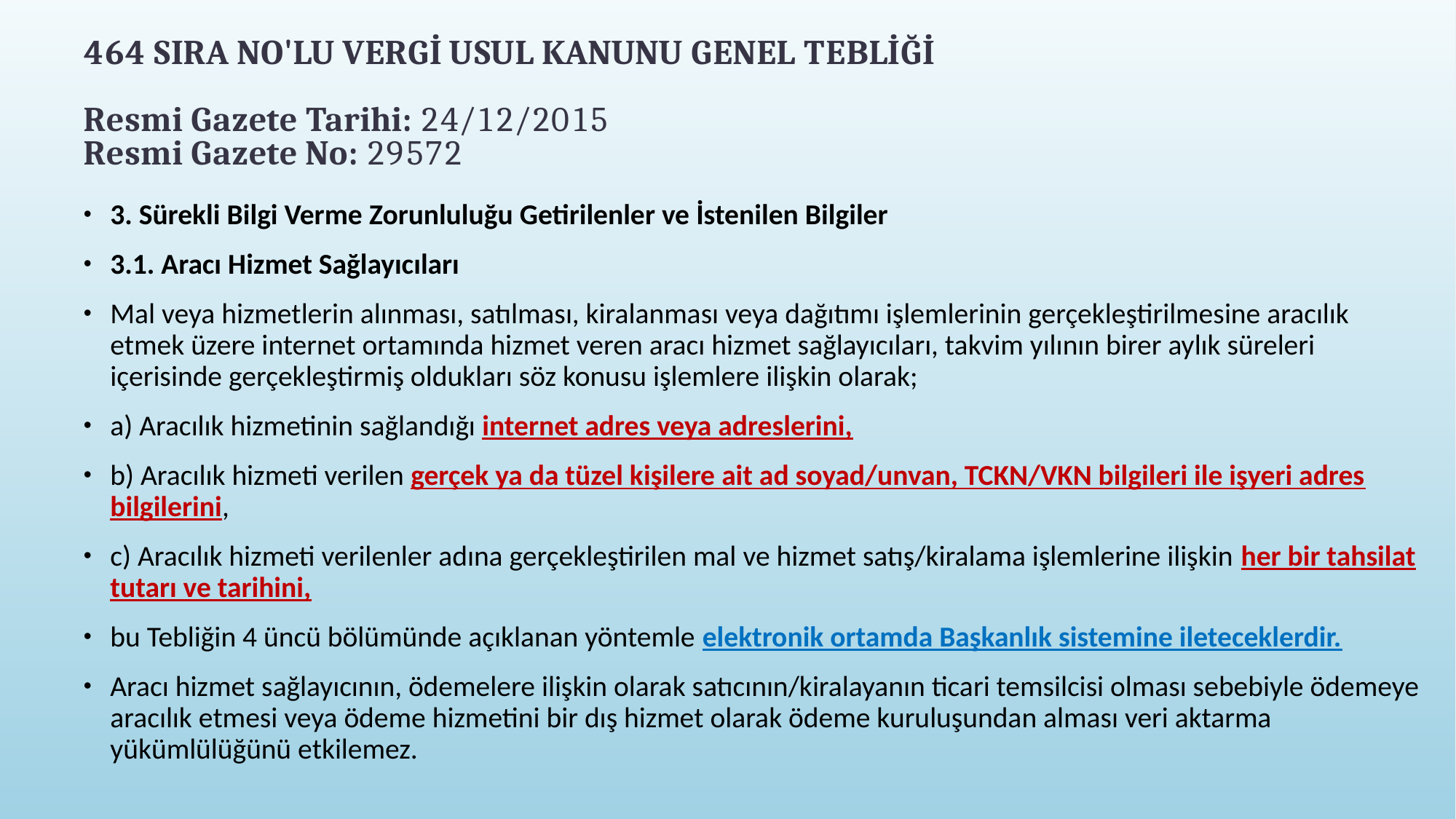

# 464 SIRA NO'LU VERGİ USUL KANUNU GENEL TEBLİĞİ Resmi Gazete Tarihi: 24/12/2015 Resmi Gazete No: 29572
3. Sürekli Bilgi Verme Zorunluluğu Getirilenler ve İstenilen Bilgiler
3.1. Aracı Hizmet Sağlayıcıları
Mal veya hizmetlerin alınması, satılması, kiralanması veya dağıtımı işlemlerinin gerçekleştirilmesine aracılık etmek üzere internet ortamında hizmet veren aracı hizmet sağlayıcıları, takvim yılının birer aylık süreleri içerisinde gerçekleştirmiş oldukları söz konusu işlemlere ilişkin olarak;
a) Aracılık hizmetinin sağlandığı internet adres veya adreslerini,
b) Aracılık hizmeti verilen gerçek ya da tüzel kişilere ait ad soyad/unvan, TCKN/VKN bilgileri ile işyeri adres bilgilerini,
c) Aracılık hizmeti verilenler adına gerçekleştirilen mal ve hizmet satış/kiralama işlemlerine ilişkin her bir tahsilat tutarı ve tarihini,
bu Tebliğin 4 üncü bölümünde açıklanan yöntemle elektronik ortamda Başkanlık sistemine ileteceklerdir.
Aracı hizmet sağlayıcının, ödemelere ilişkin olarak satıcının/kiralayanın ticari temsilcisi olması sebebiyle ödemeye aracılık etmesi veya ödeme hizmetini bir dış hizmet olarak ödeme kuruluşundan alması veri aktarma yükümlülüğünü etkilemez.